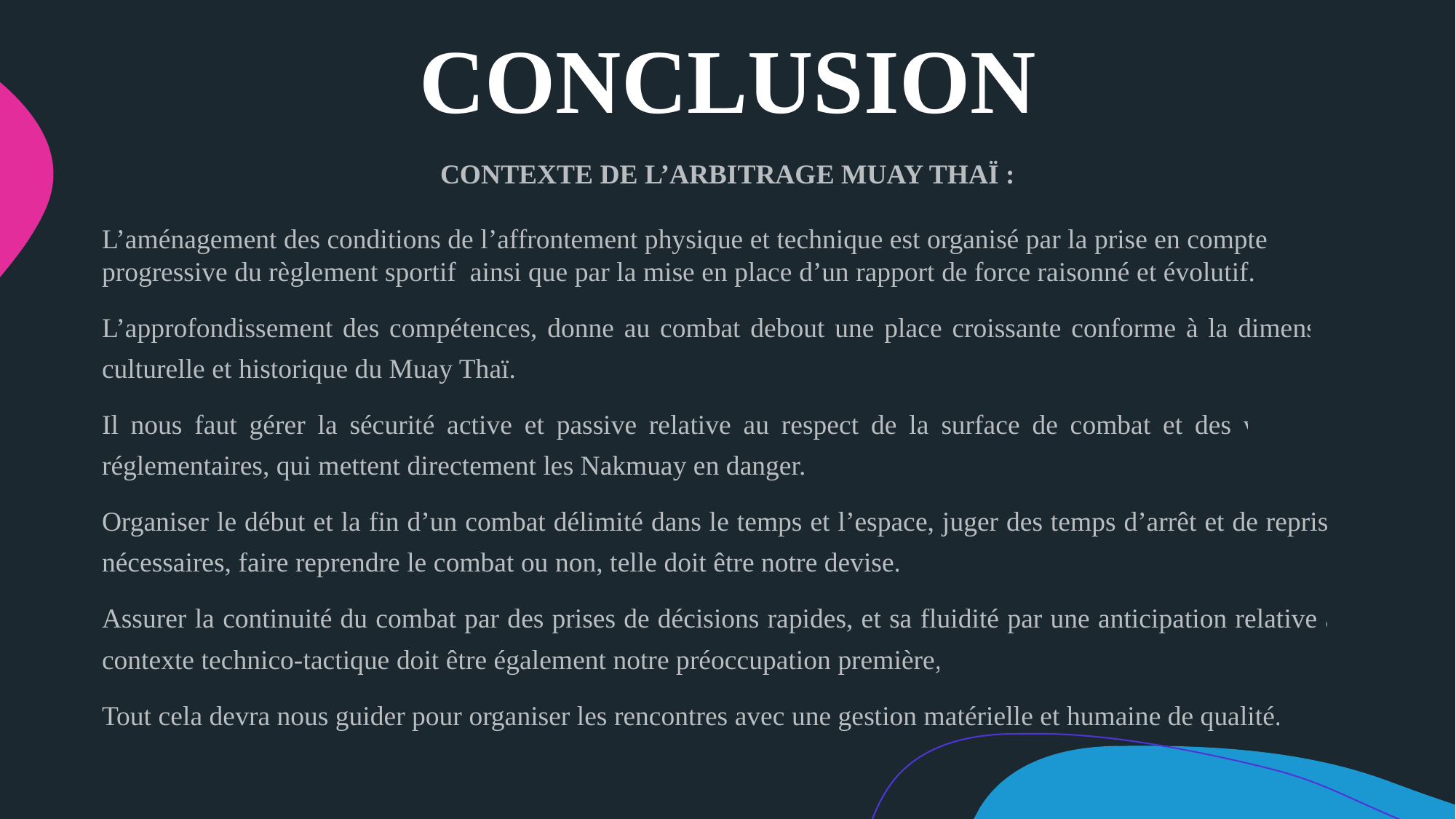

# CONCLUSION
CONTEXTE DE L’ARBITRAGE MUAY THAÏ :

L’aménagement des conditions de l’affrontement physique et technique est organisé par la prise en compte progressive du règlement sportif  ainsi que par la mise en place d’un rapport de force raisonné et évolutif.
L’approfondissement des compétences, donne au combat debout une place croissante conforme à la dimension culturelle et historique du Muay Thaï.
Il nous faut gérer la sécurité active et passive relative au respect de la surface de combat et des violations réglementaires, qui mettent directement les Nakmuay en danger.
Organiser le début et la fin d’un combat délimité dans le temps et l’espace, juger des temps d’arrêt et de reprises nécessaires, faire reprendre le combat ou non, telle doit être notre devise.
Assurer la continuité du combat par des prises de décisions rapides, et sa fluidité par une anticipation relative au contexte technico-tactique doit être également notre préoccupation première,
Tout cela devra nous guider pour organiser les rencontres avec une gestion matérielle et humaine de qualité.